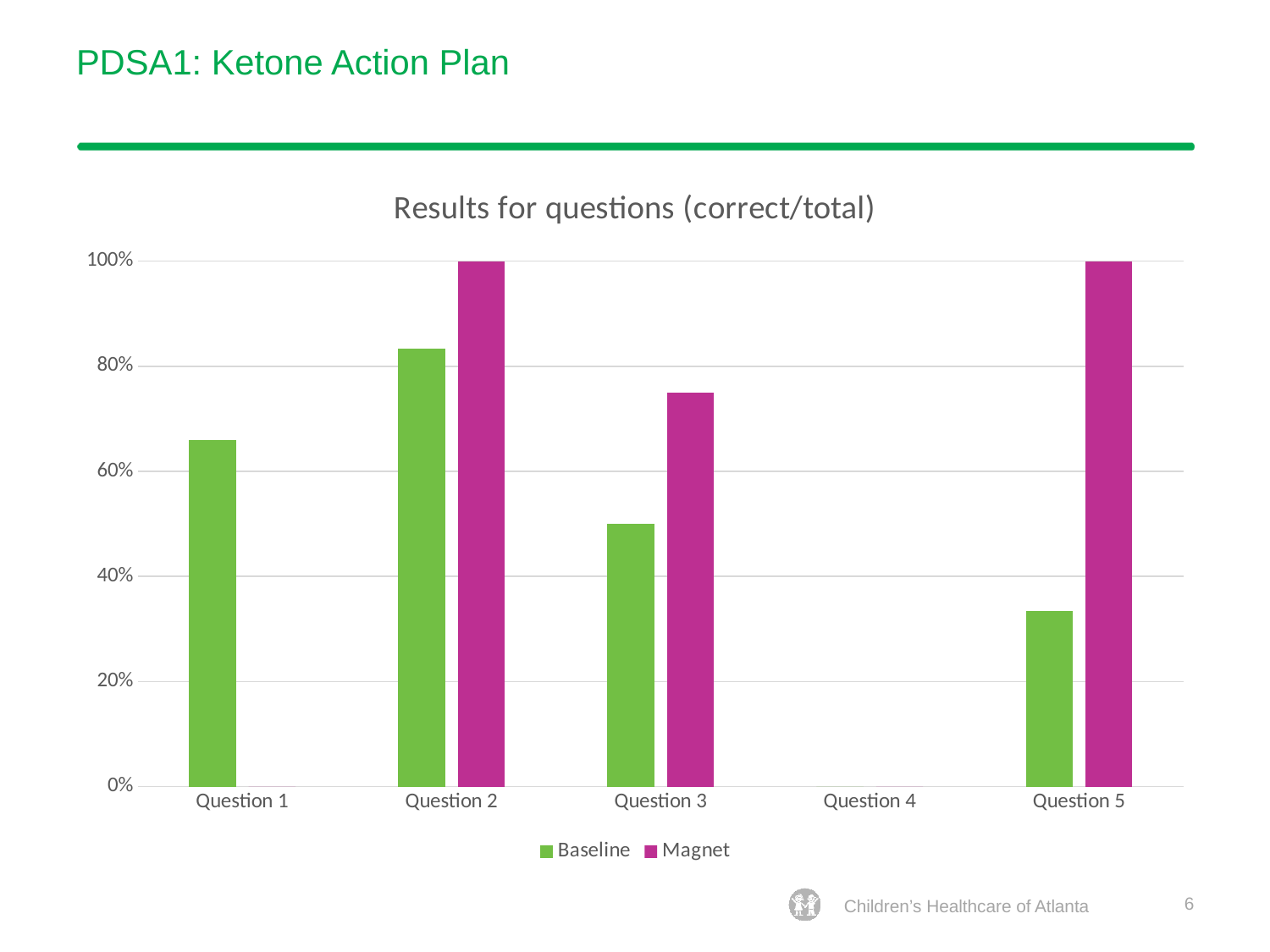

# PDSA1: Ketone Action Plan

### Chart: Results for questions (correct/total)

| Category | Baseline | Magnet |
|---|---|---|
| Question 1 | 0.66 | 0.0 |
| Question 2 | 0.8333333333333334 | 1.0 |
| Question 3 | 0.5 | 0.75 |
| Question 4 | 0.0 | 0.0 |
| Question 5 | 0.3333333333333333 | 1.0 |
6